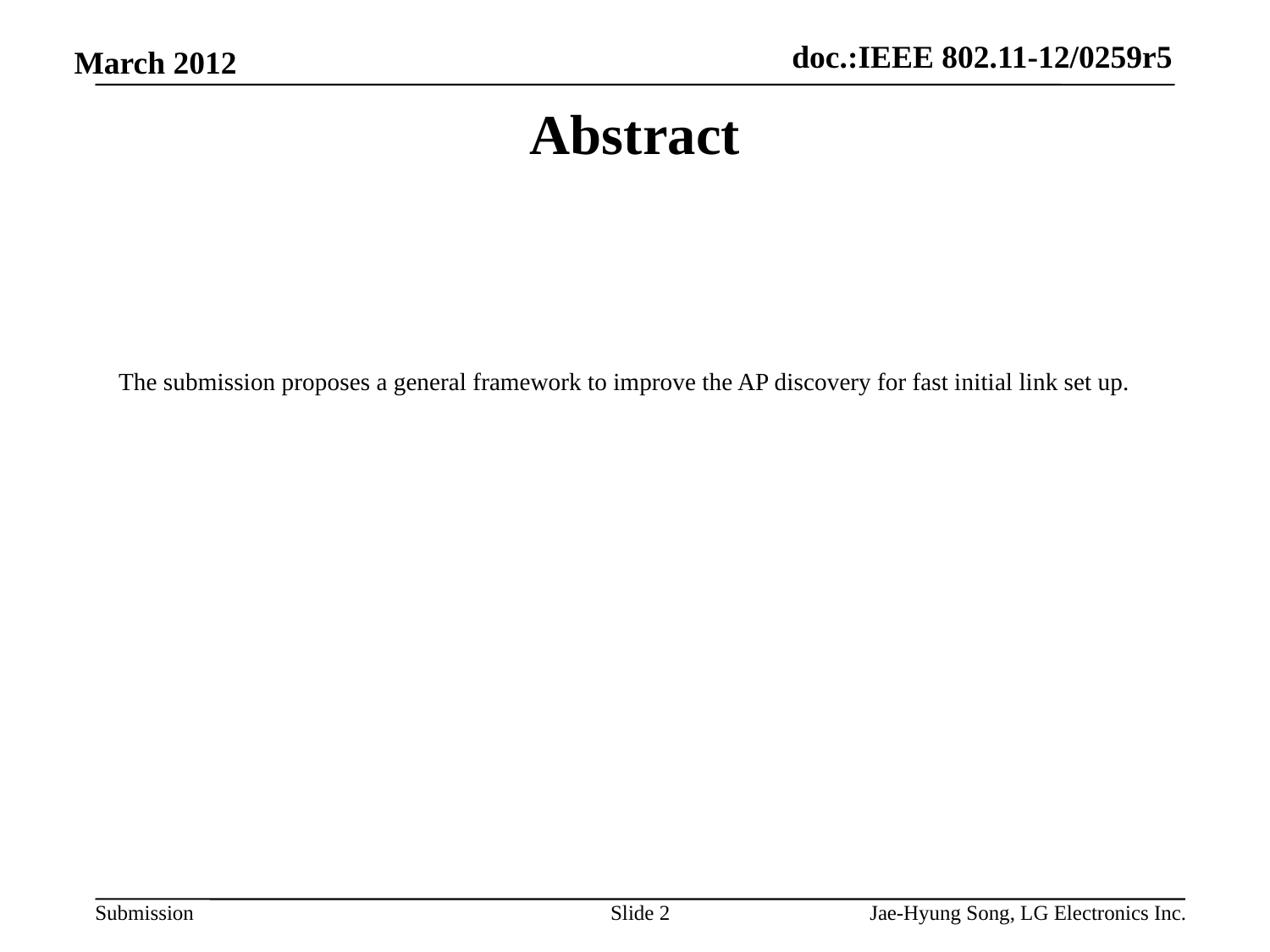

# Abstract
The submission proposes a general framework to improve the AP discovery for fast initial link set up.
Slide 2
Jae-Hyung Song, LG Electronics Inc.